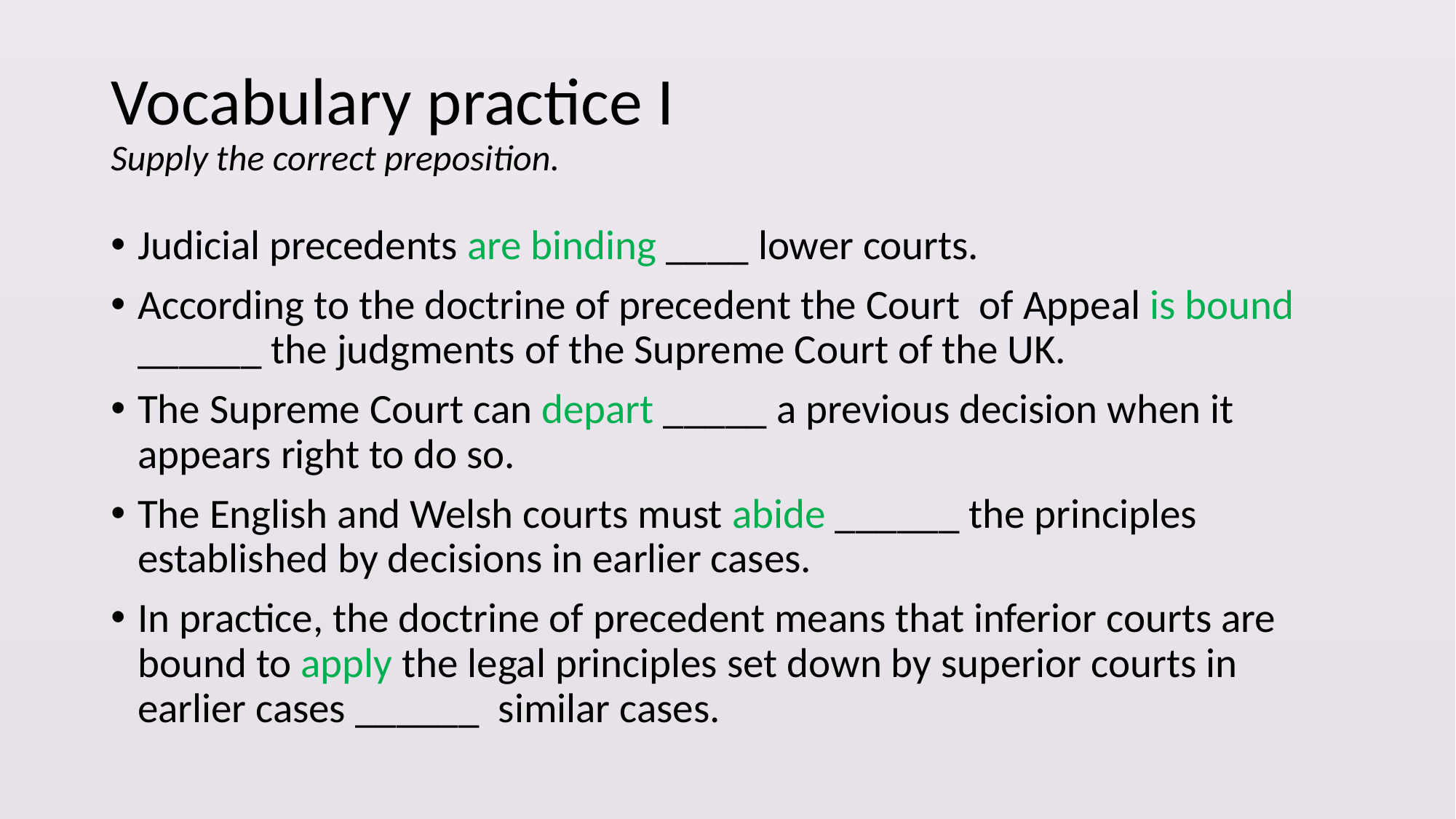

# Vocabulary practice I Supply the correct preposition.
Judicial precedents are binding ____ lower courts.
According to the doctrine of precedent the Court  of Appeal is bound ______ the judgments of the Supreme Court of the UK.
The Supreme Court can depart _____ a previous decision when it appears right to do so.
The English and Welsh courts must abide ______ the principles established by decisions in earlier cases.
In practice, the doctrine of precedent means that inferior courts are bound to apply the legal principles set down by superior courts in earlier cases ______  similar cases.